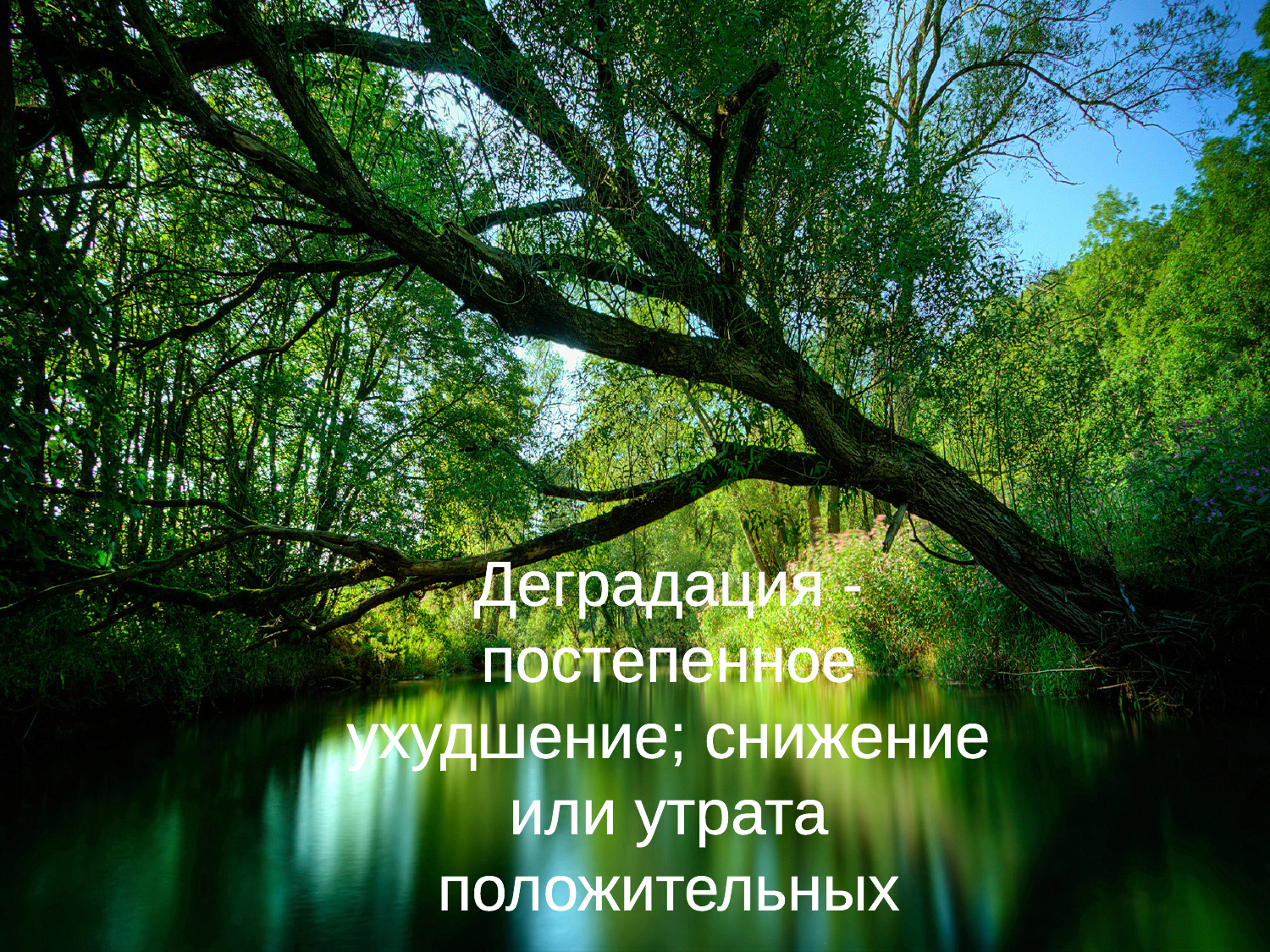

Деградация - постепенное ухудшение; снижение или утрата положительных качеств, упадок, вырождение.